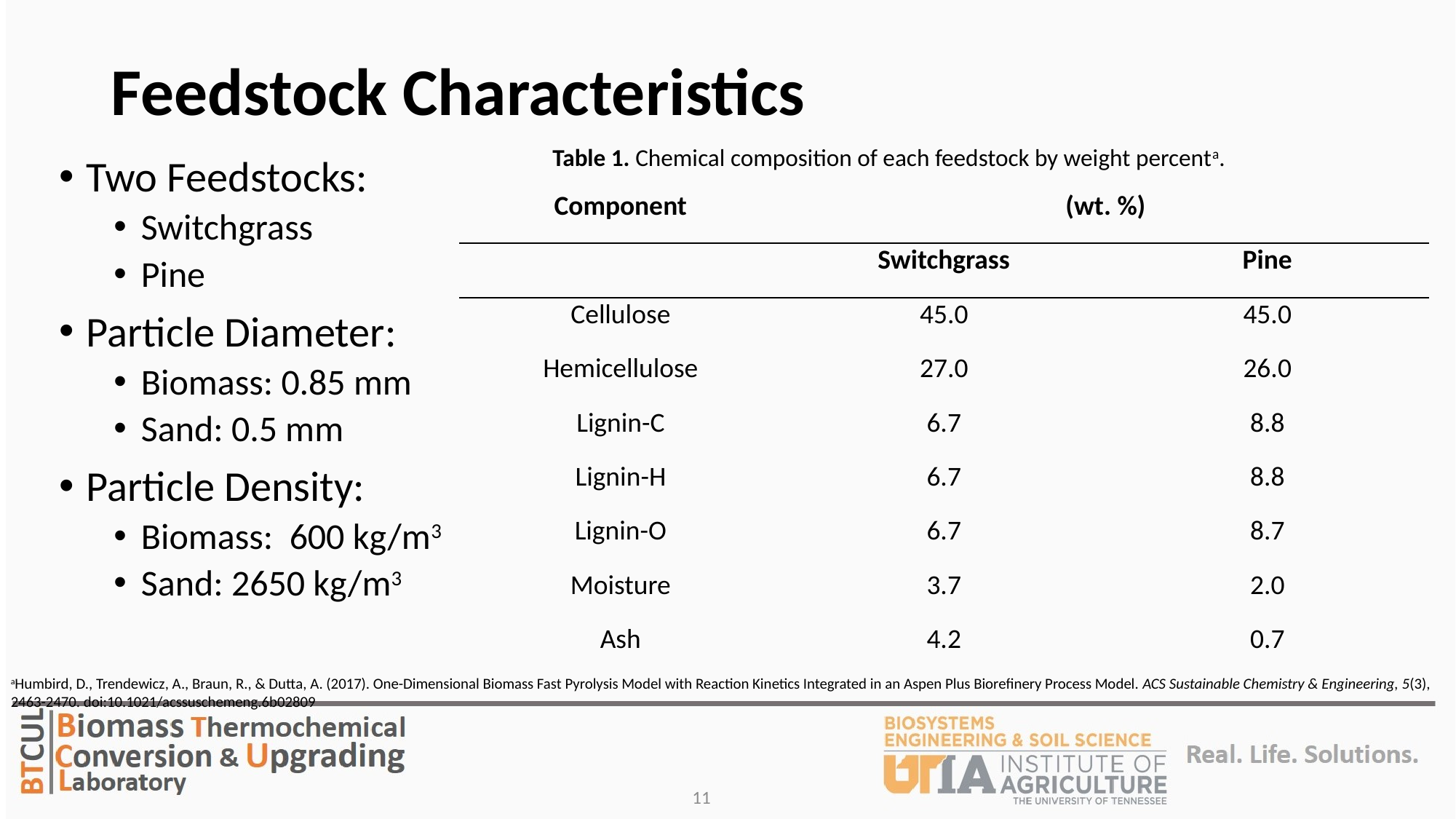

# Feedstock Characteristics
Table 1. Chemical composition of each feedstock by weight percenta.
Two Feedstocks:
Switchgrass
Pine
Particle Diameter:
Biomass: 0.85 mm
Sand: 0.5 mm
Particle Density:
Biomass:  600 kg/m3
Sand: 2650 kg/m3

| Component | (wt. %) |  |
| --- | --- | --- |
|  | Switchgrass | Pine |
| Cellulose | 45.0 | 45.0 |
| Hemicellulose | 27.0 | 26.0 |
| Lignin-C | 6.7 | 8.8 |
| Lignin-H | 6.7 | 8.8 |
| Lignin-O | 6.7 | 8.7 |
| Moisture | 3.7 | 2.0 |
| Ash | 4.2 | 0.7 |
aHumbird, D., Trendewicz, A., Braun, R., & Dutta, A. (2017). One-Dimensional Biomass Fast Pyrolysis Model with Reaction Kinetics Integrated in an Aspen Plus Biorefinery Process Model. ACS Sustainable Chemistry & Engineering, 5(3), 2463-2470. doi:10.1021/acssuschemeng.6b02809

11